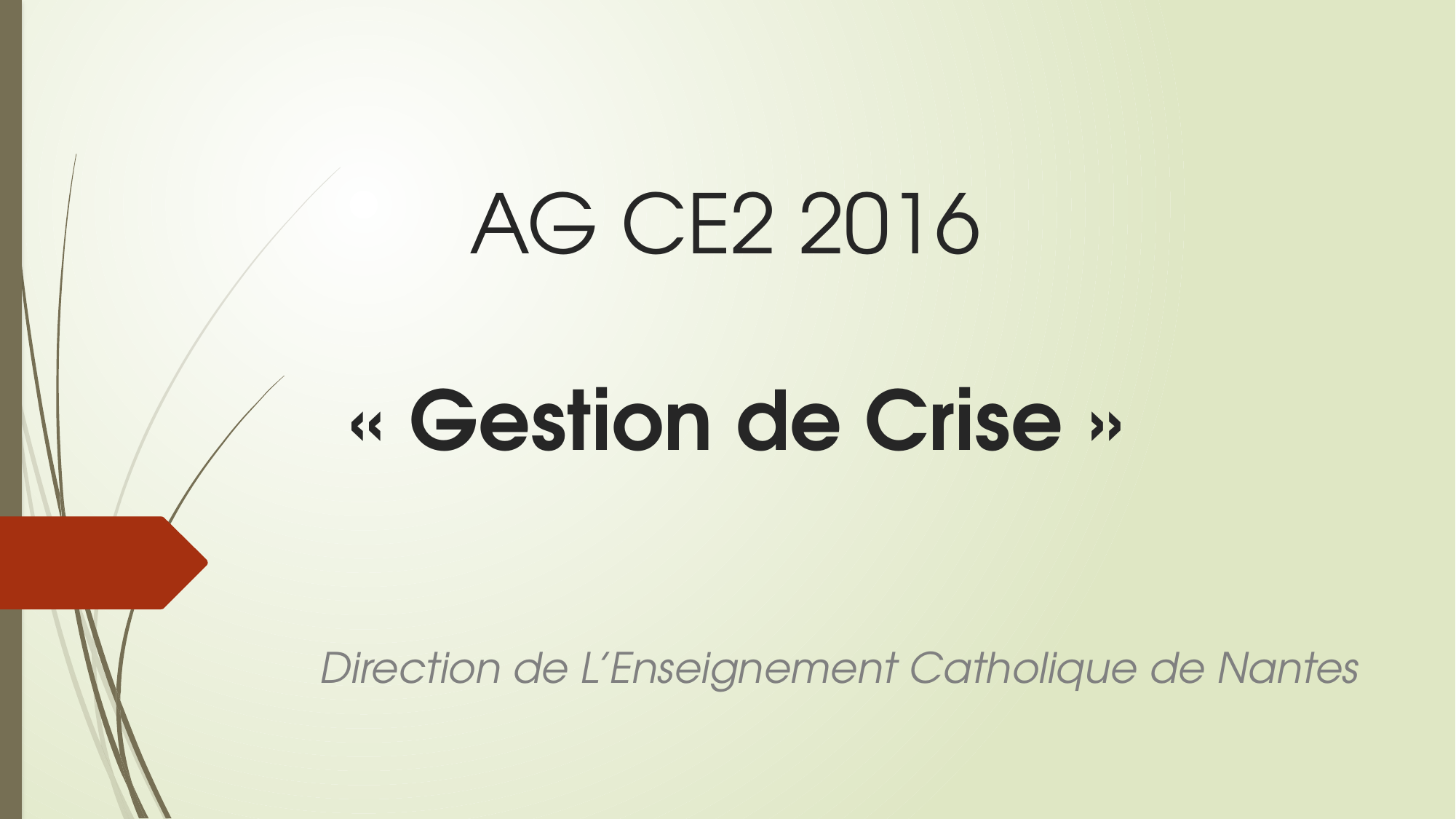

# AG CE2 2016 « Gestion de Crise »

Direction de L’Enseignement Catholique de Nantes